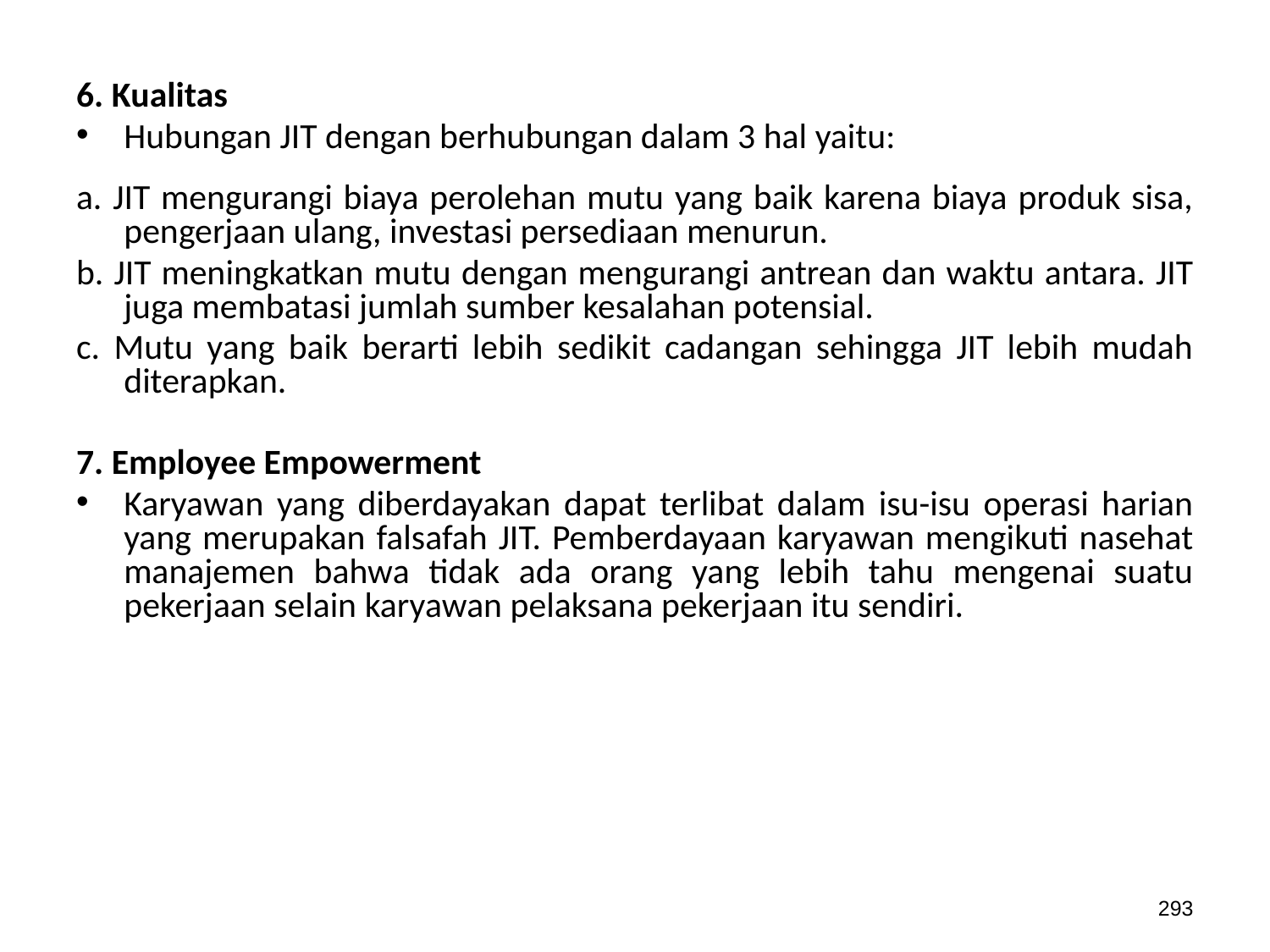

6. Kualitas
Hubungan JIT dengan berhubungan dalam 3 hal yaitu:

a. JIT mengurangi biaya perolehan mutu yang baik karena biaya produk sisa, pengerjaan ulang, investasi persediaan menurun.
b. JIT meningkatkan mutu dengan mengurangi antrean dan waktu antara. JIT juga membatasi jumlah sumber kesalahan potensial.
c. Mutu yang baik berarti lebih sedikit cadangan sehingga JIT lebih mudah diterapkan.

7. Employee Empowerment
Karyawan yang diberdayakan dapat terlibat dalam isu-isu operasi harian yang merupakan falsafah JIT. Pemberdayaan karyawan mengikuti nasehat manajemen bahwa tidak ada orang yang lebih tahu mengenai suatu pekerjaan selain karyawan pelaksana pekerjaan itu sendiri.
293